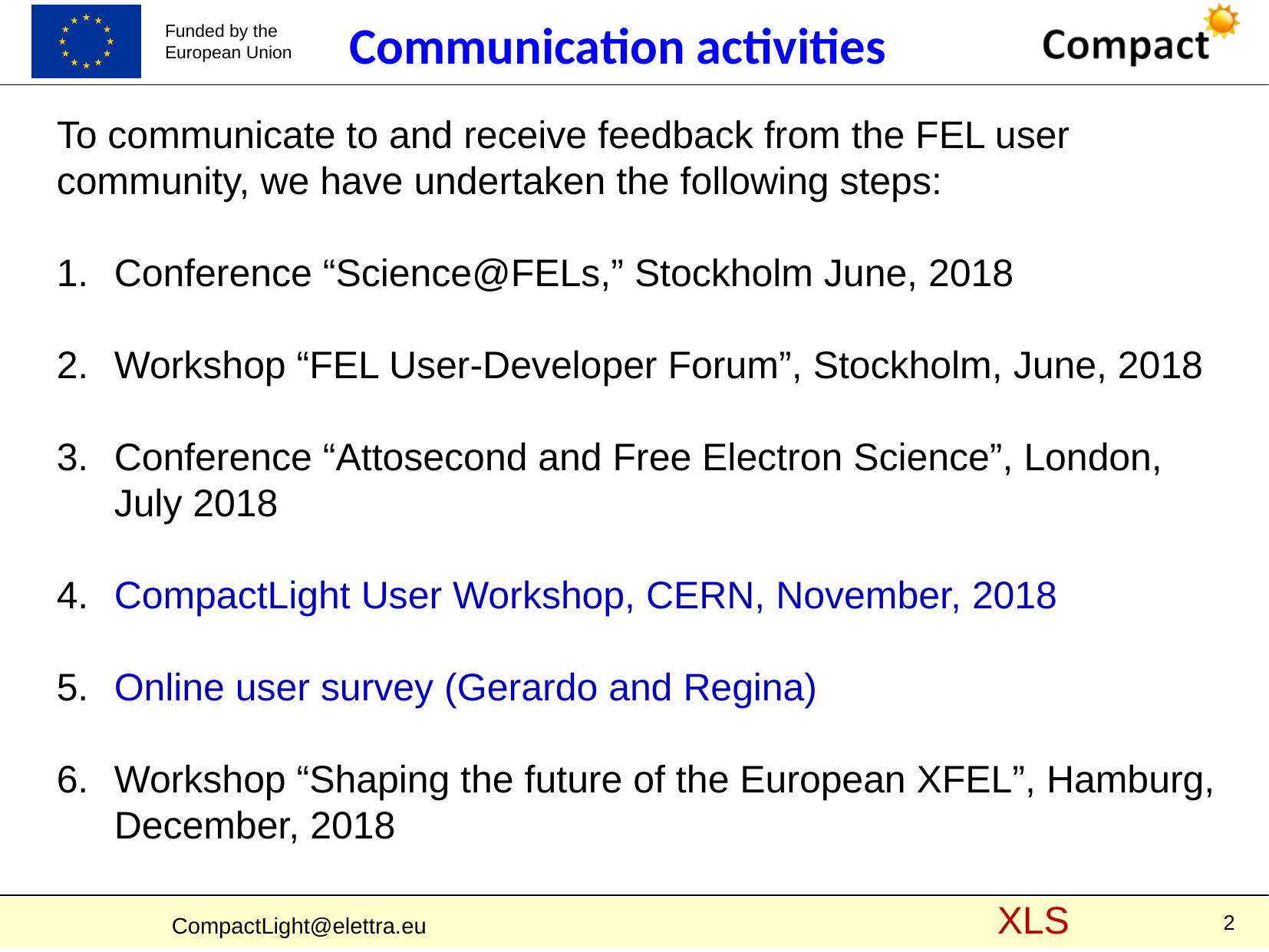

Communication activities
To communicate to and receive feedback from the FEL user community, we have undertaken the following steps:

Conference “Science@FELs,” Stockholm June, 2018

Workshop “FEL User-Developer Forum”, Stockholm, June, 2018

Conference “Attosecond and Free Electron Science”, London, July 2018

CompactLight User Workshop, CERN, November, 2018

Online user survey (Gerardo and Regina)

Workshop “Shaping the future of the European XFEL”, Hamburg, December, 2018

2